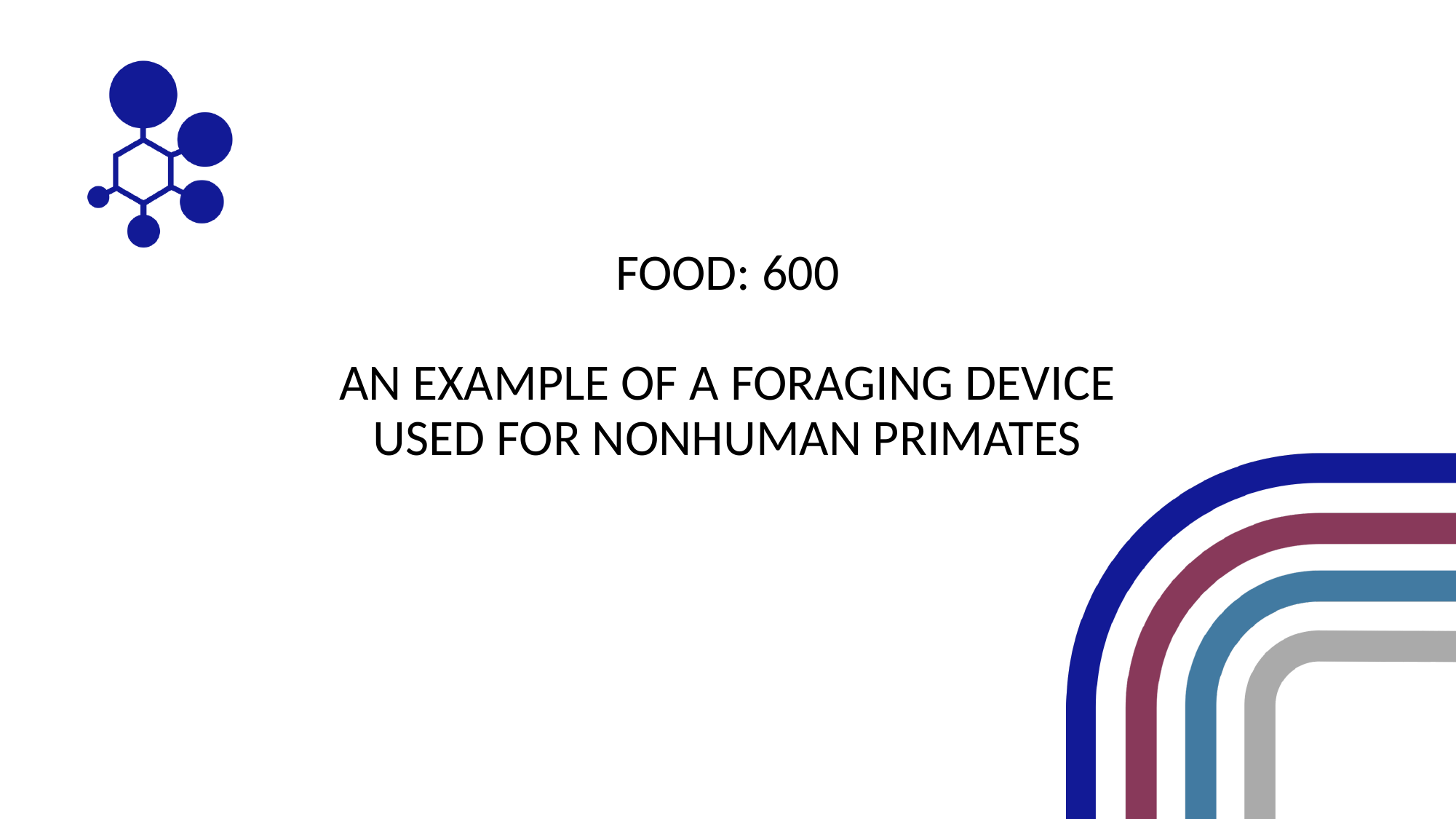

FOOD: 600

AN EXAMPLE OF A FORAGING DEVICE USED FOR NONHUMAN PRIMATES